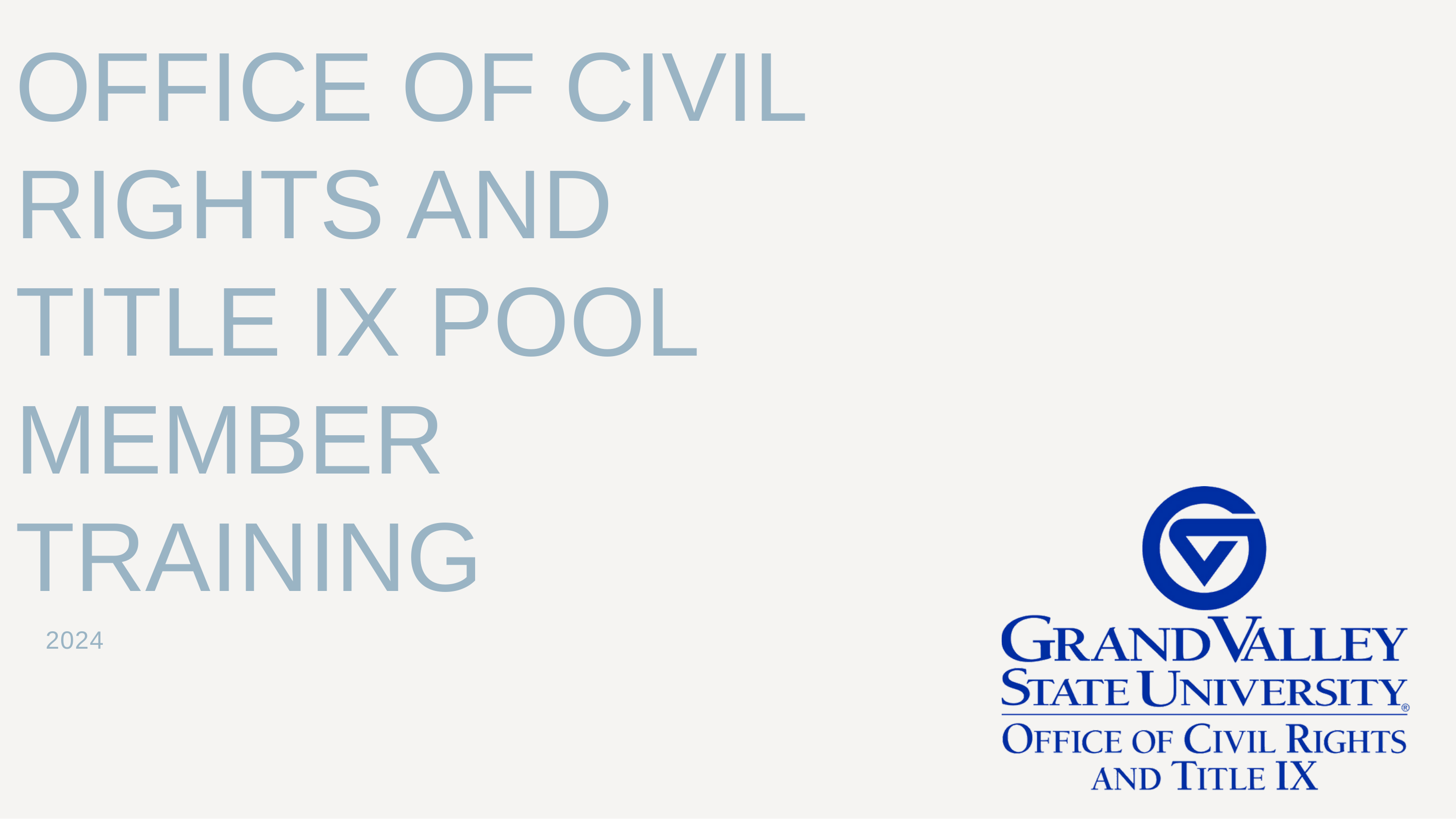

OFFICE OF CIVIL RIGHTS AND TITLE IX POOL MEMBER TRAINING

2024